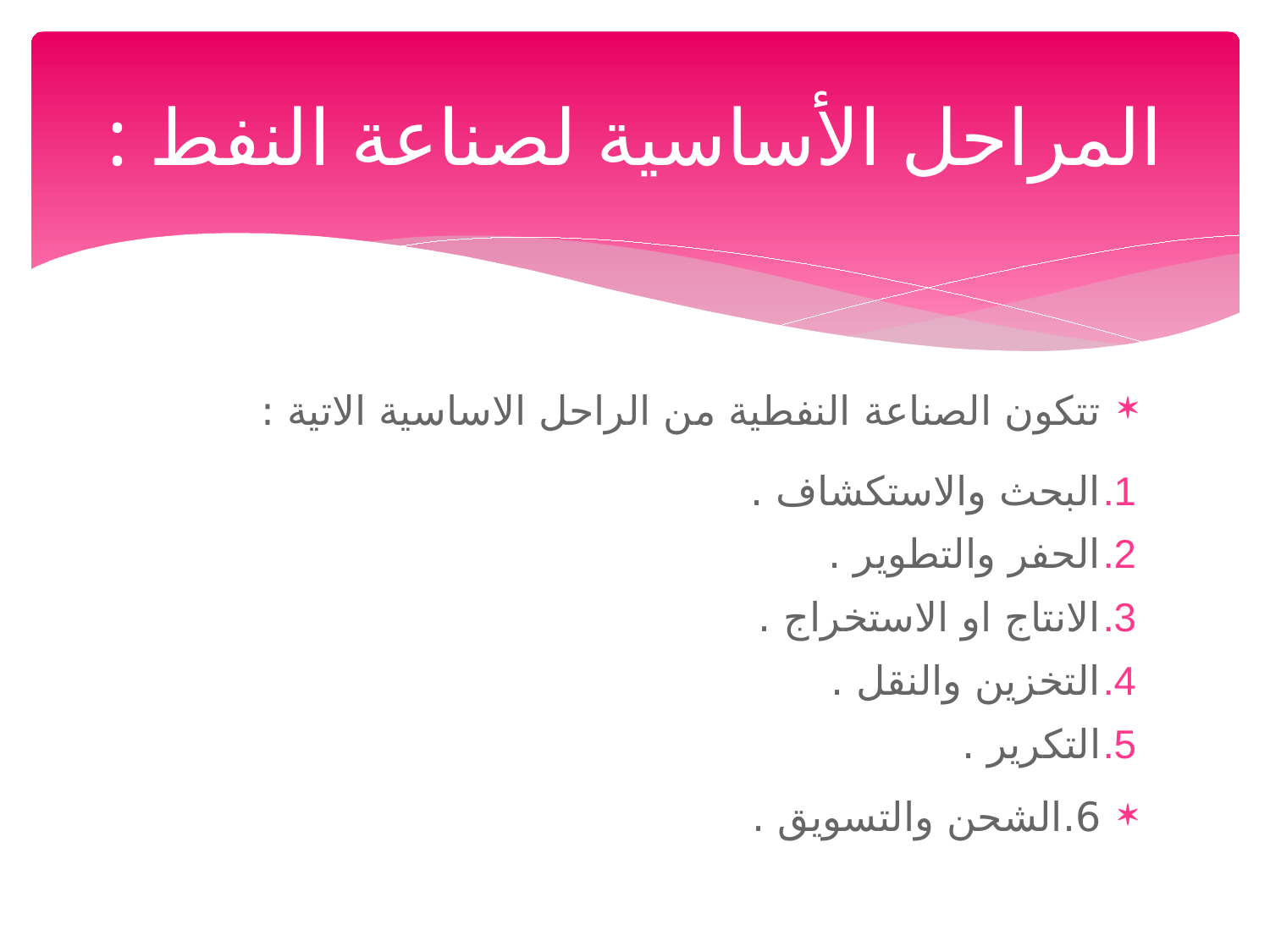

# المراحل الأساسية لصناعة النفط :
تتكون الصناعة النفطية من الراحل الاساسية الاتية :
البحث والاستكشاف .
الحفر والتطوير .
الانتاج او الاستخراج .
التخزين والنقل .
التكرير .
6.الشحن والتسويق .